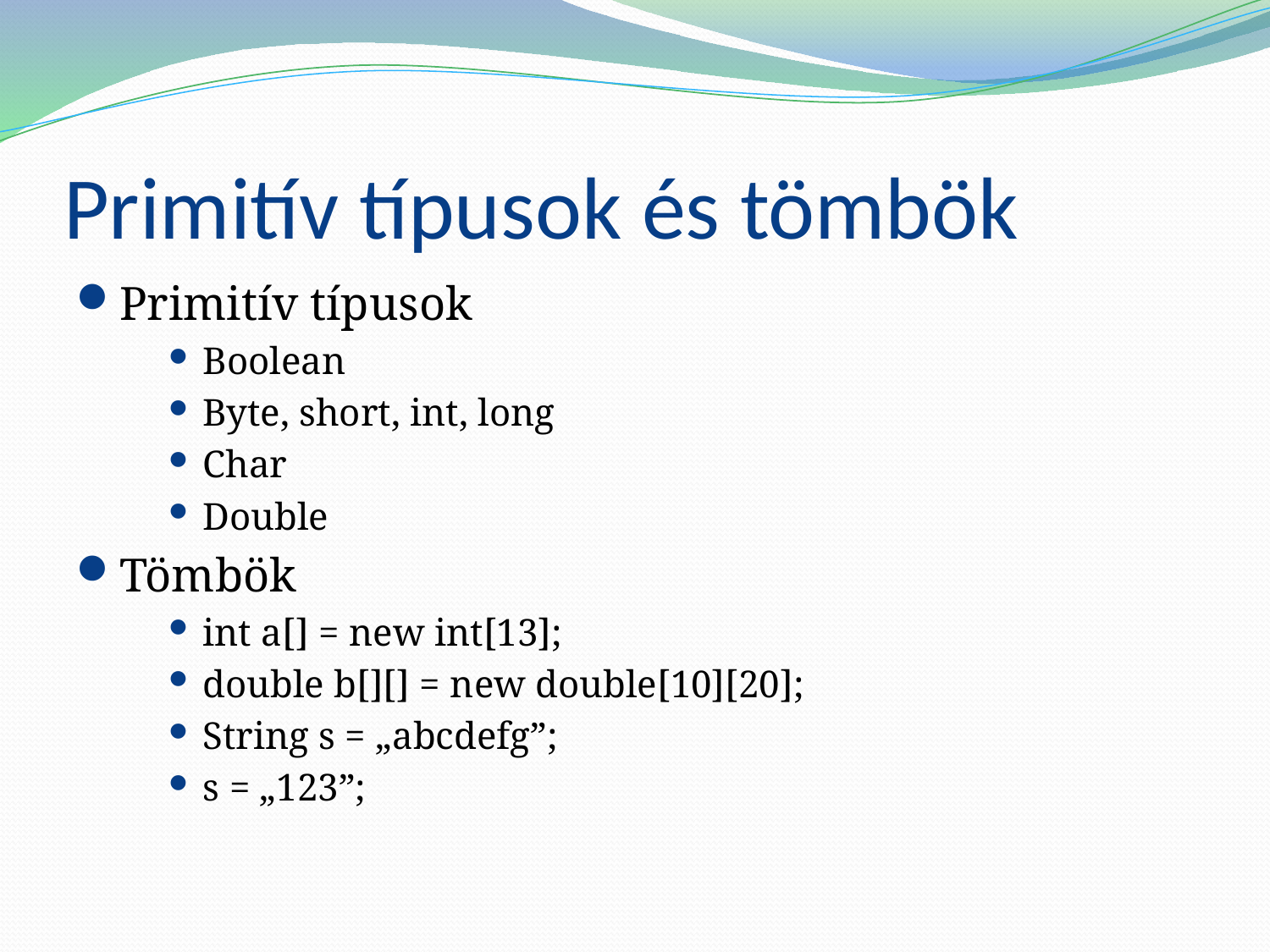

# Primitív típusok és tömbök
Primitív típusok
Boolean
Byte, short, int, long
Char
Double
Tömbök
int a[] = new int[13];
double b[][] = new double[10][20];
String s = „abcdefg”;
s = „123”;